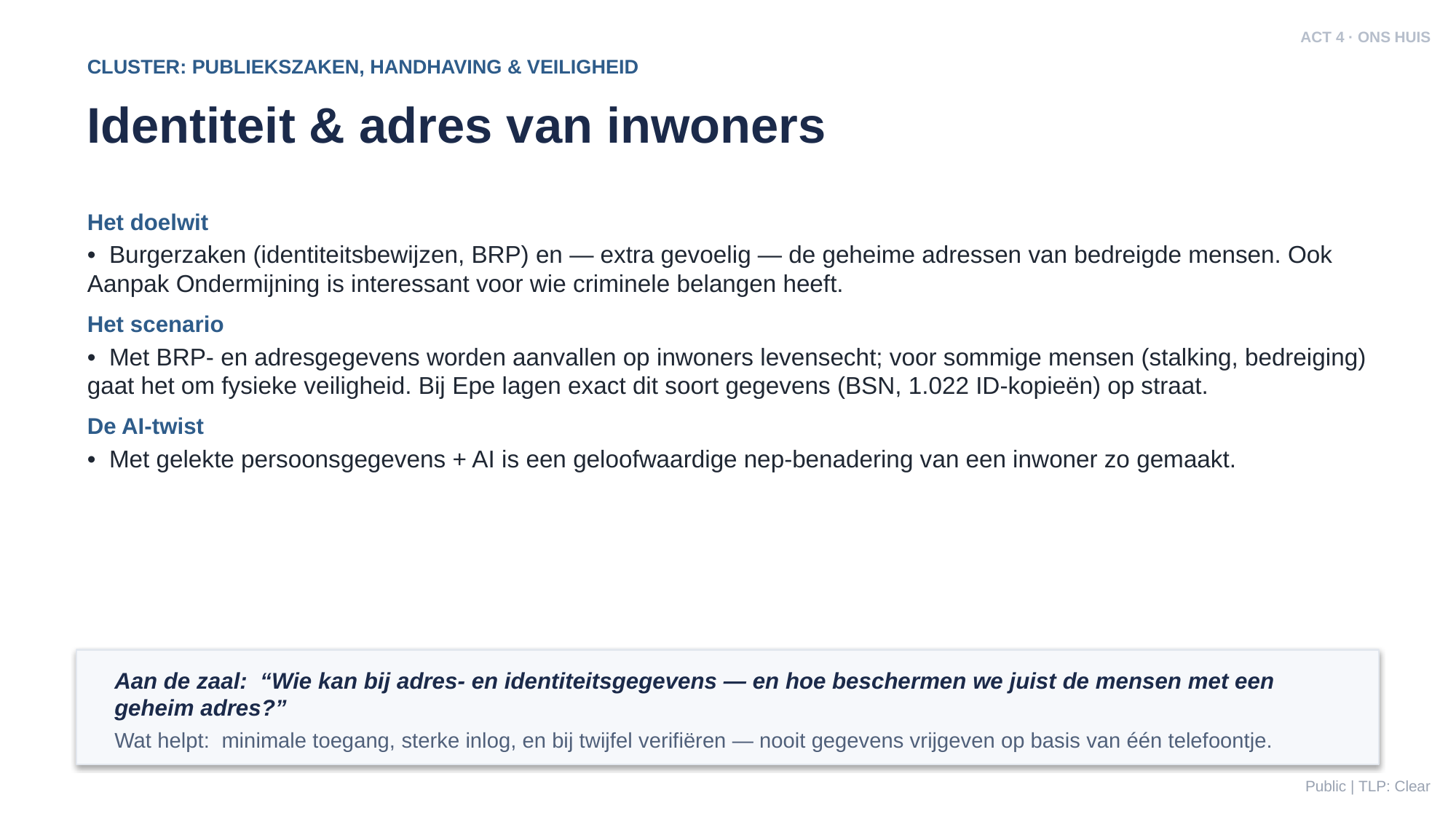

ACT 4 · ONS HUIS
CLUSTER: PUBLIEKSZAKEN, HANDHAVING & VEILIGHEID
Identiteit & adres van inwoners
Het doelwit
•  Burgerzaken (identiteitsbewijzen, BRP) en — extra gevoelig — de geheime adressen van bedreigde mensen. Ook Aanpak Ondermijning is interessant voor wie criminele belangen heeft.
Het scenario
•  Met BRP- en adresgegevens worden aanvallen op inwoners levensecht; voor sommige mensen (stalking, bedreiging) gaat het om fysieke veiligheid. Bij Epe lagen exact dit soort gegevens (BSN, 1.022 ID-kopieën) op straat.
De AI-twist
•  Met gelekte persoonsgegevens + AI is een geloofwaardige nep-benadering van een inwoner zo gemaakt.

Aan de zaal:  “Wie kan bij adres- en identiteitsgegevens — en hoe beschermen we juist de mensen met een geheim adres?”
Wat helpt:  minimale toegang, sterke inlog, en bij twijfel verifiëren — nooit gegevens vrijgeven op basis van één telefoontje.
Public | TLP: Clear